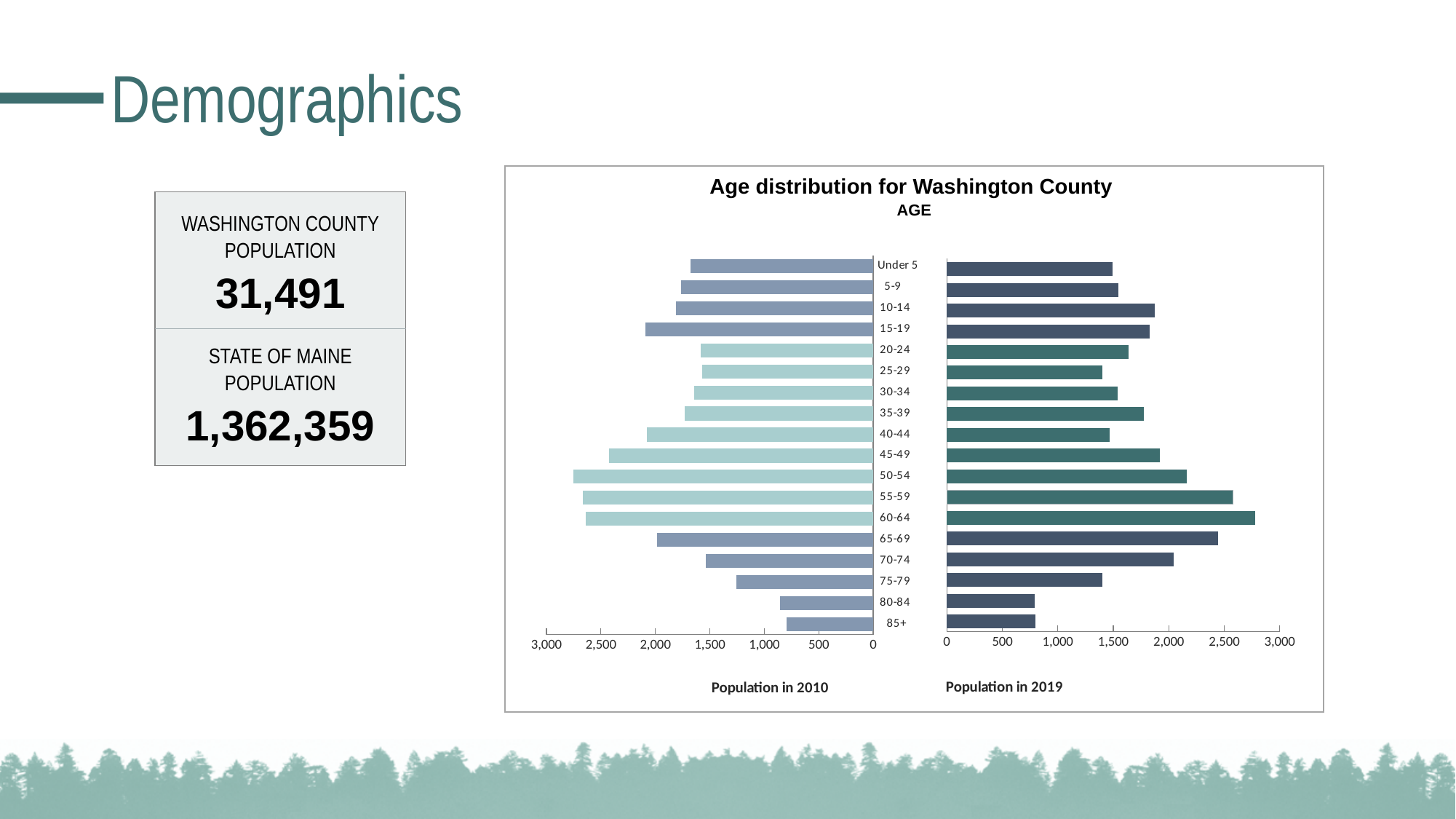

# Demographics
Age distribution for Washington County
AGE

WASHINGTON COUNTY
POPULATION
31,491

STATE OF MAINE
POPULATION
1,362,359

### Chart

| Category | 2019 |
|---|---|
| Under 5 | 1495.0 |
|    5-9 | 1548.0 |
|  10-14 | 1873.0 |
|  15-19 | 1828.0 |
|  20-24 | 1640.0 |
|  25-29 | 1402.0 |
|  30-34 | 1538.0 |
|  35-39 | 1773.0 |
|  40-44 | 1467.0 |
|  45-49 | 1917.0 |
|  50-54 | 2164.0 |
|  55-59 | 2582.0 |
|  60-64 | 2782.0 |
|  65-69 | 2445.0 |
|  70-74 | 2042.0 |
|  75-79 | 1404.0 |
|  80-84 | 791.0 |
|     85+ | 800.0 |

### Chart

| Category | 2010 |
|---|---|
| Under 5 | 1674.0 |
|    5-9 | 1763.0 |
|  10-14 | 1810.0 |
|  15-19 | 2091.0 |
|  20-24 | 1582.0 |
|  25-29 | 1572.0 |
|  30-34 | 1643.0 |
|  35-39 | 1729.0 |
|  40-44 | 2081.0 |
|  45-49 | 2423.0 |
|  50-54 | 2756.0 |
|  55-59 | 2664.0 |
|  60-64 | 2642.0 |
|  65-69 | 1986.0 |
|  70-74 | 1538.0 |
|  75-79 | 1255.0 |
|  80-84 | 855.0 |
|     85+ | 792.0 |